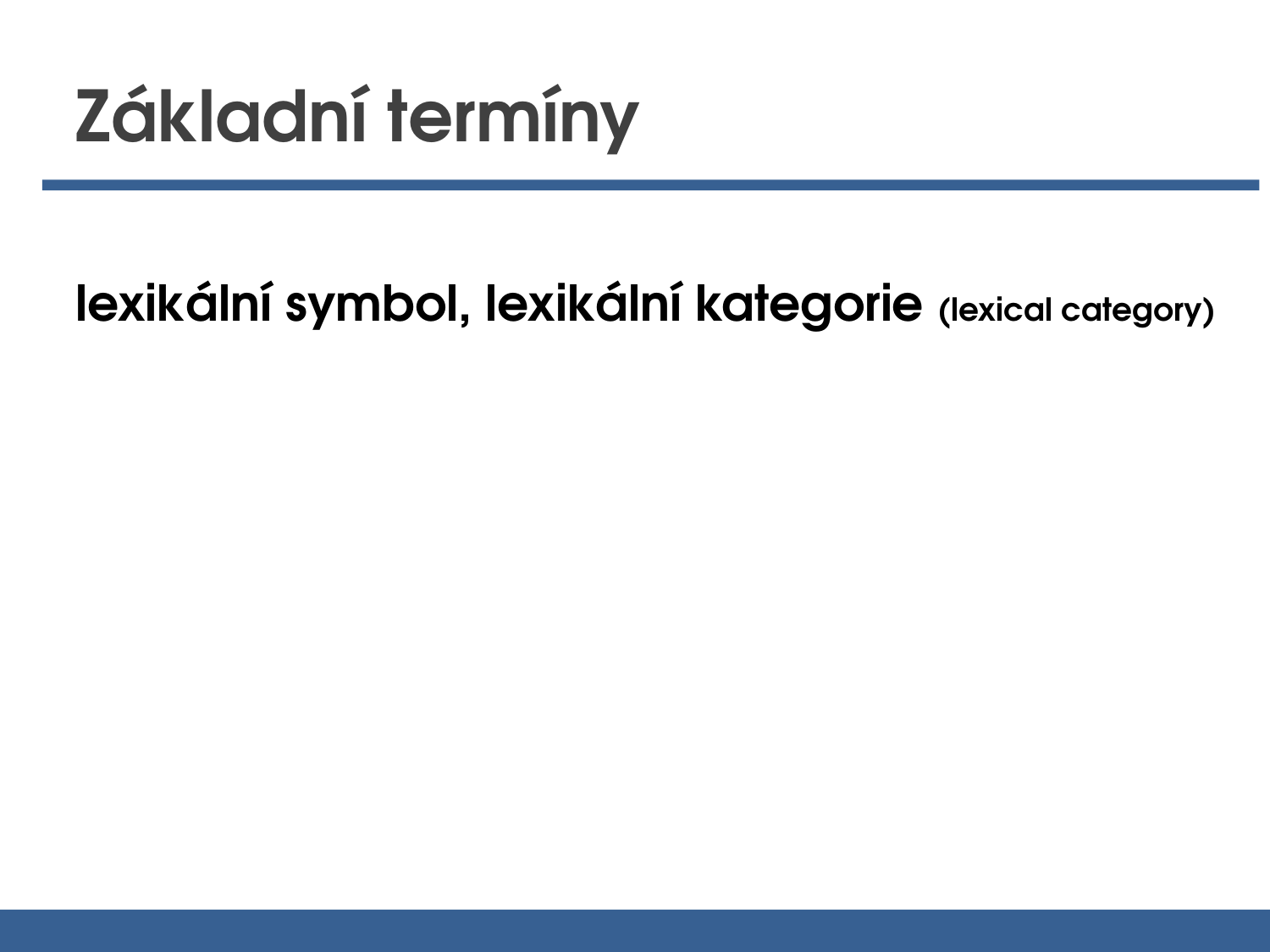

Základní termíny

lexikální symbol, lexikální kategorie (lexical category)